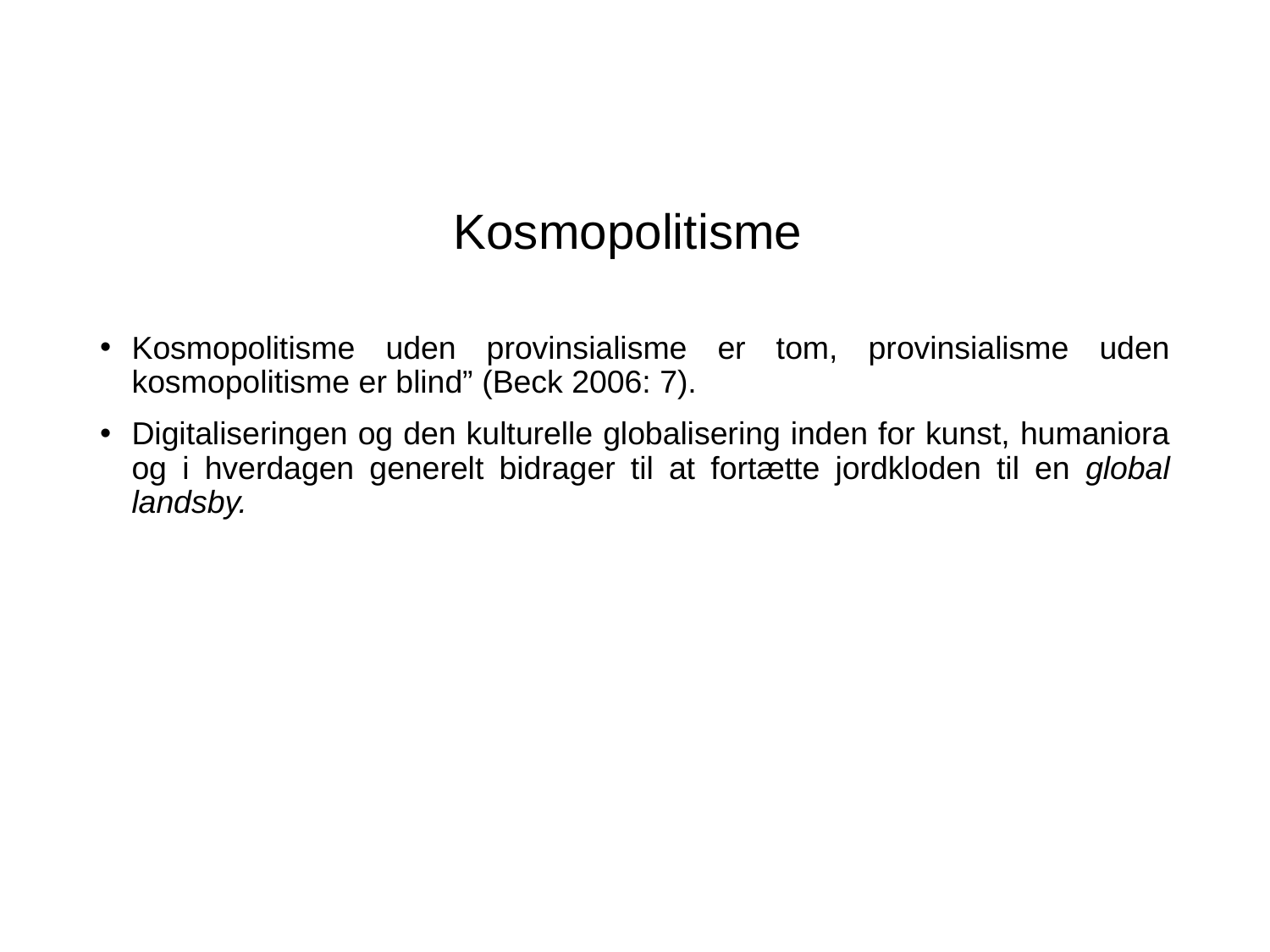

# Kosmopolitisme
Kosmopolitisme uden provinsialisme er tom, provinsialisme uden kosmopolitisme er blind” (Beck 2006: 7).
Digitaliseringen og den kulturelle globalisering inden for kunst, humaniora og i hverdagen generelt bidrager til at fortætte jordkloden til en global landsby.